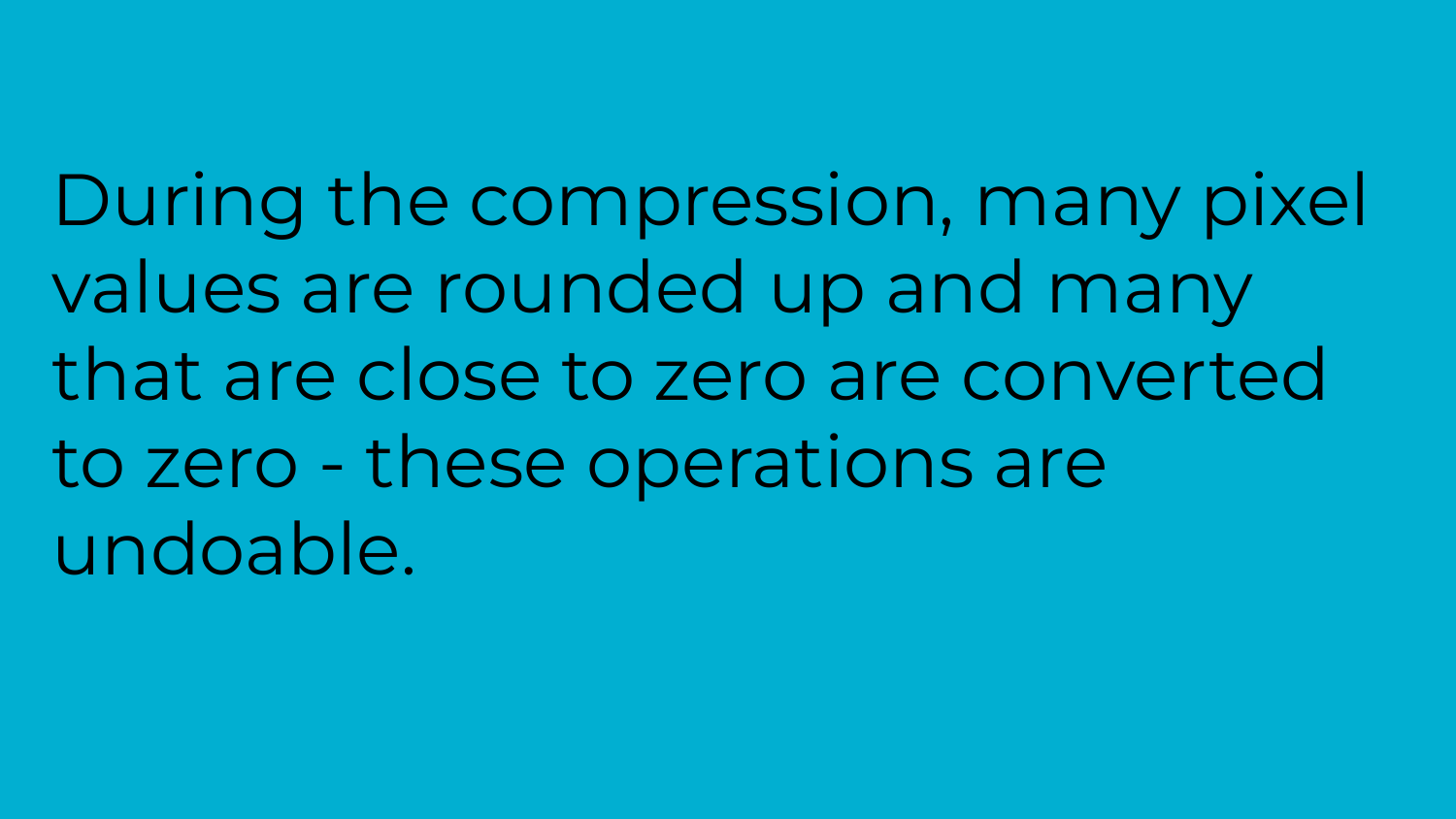

# During the compression, many pixel values are rounded up and many that are close to zero are converted to zero - these operations are undoable.